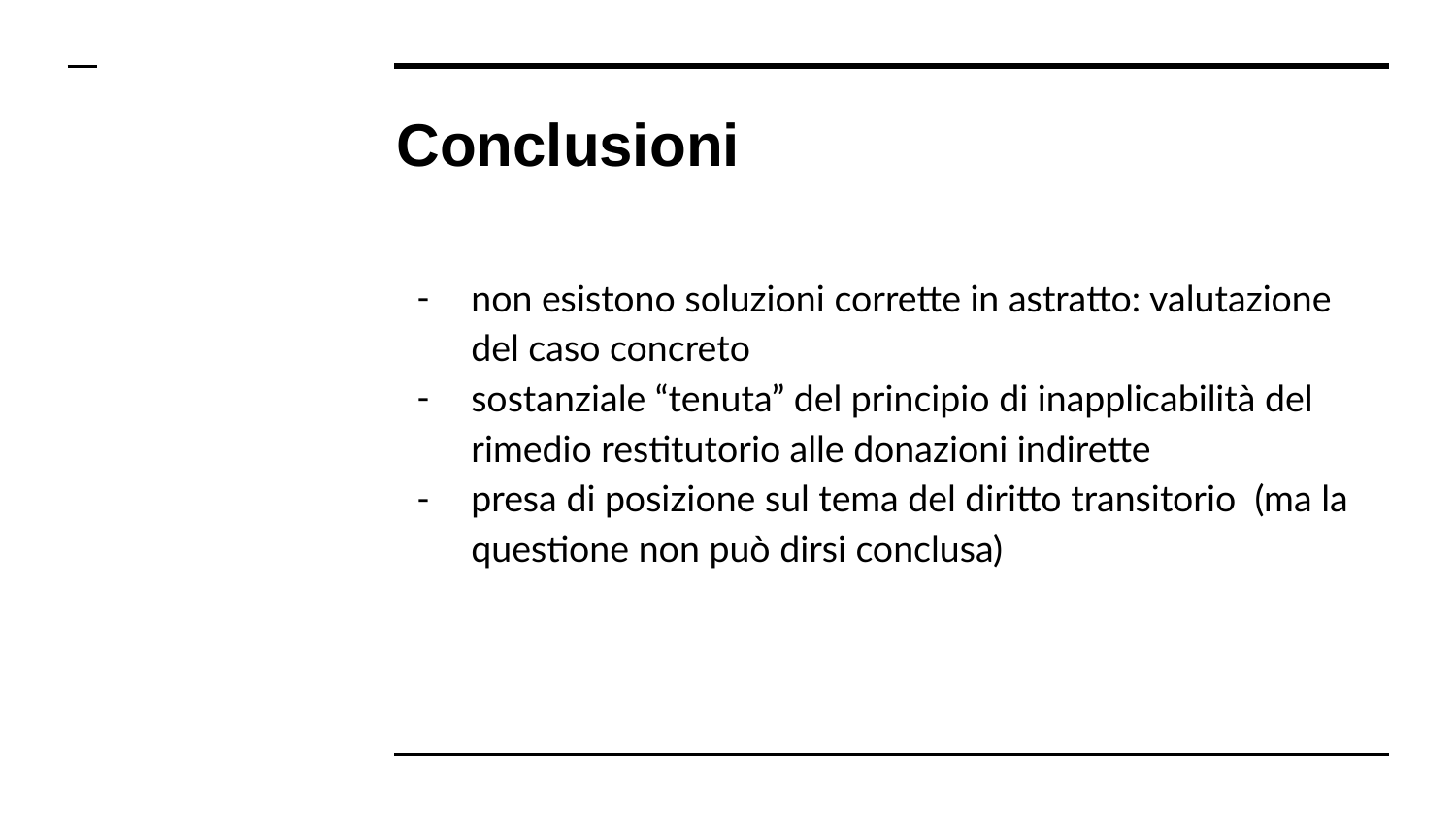

# Conclusioni
non esistono soluzioni corrette in astratto: valutazione del caso concreto
sostanziale “tenuta” del principio di inapplicabilità del rimedio restitutorio alle donazioni indirette
presa di posizione sul tema del diritto transitorio  (ma la questione non può dirsi conclusa)